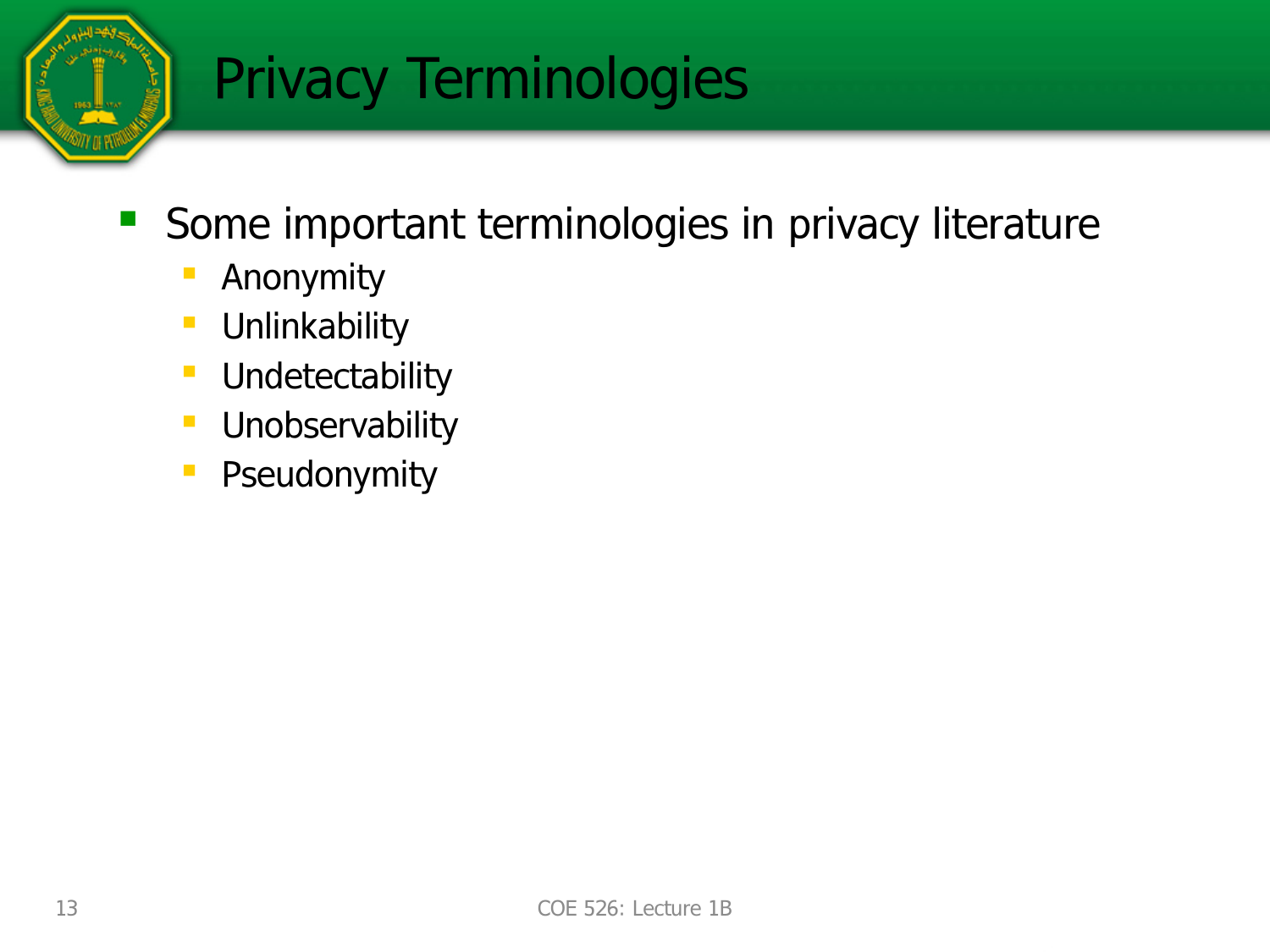

# Privacy Terminologies
Some important terminologies in privacy literature
Anonymity
Unlinkability
Undetectability
Unobservability
Pseudonymity

13
COE 526: Lecture 1B